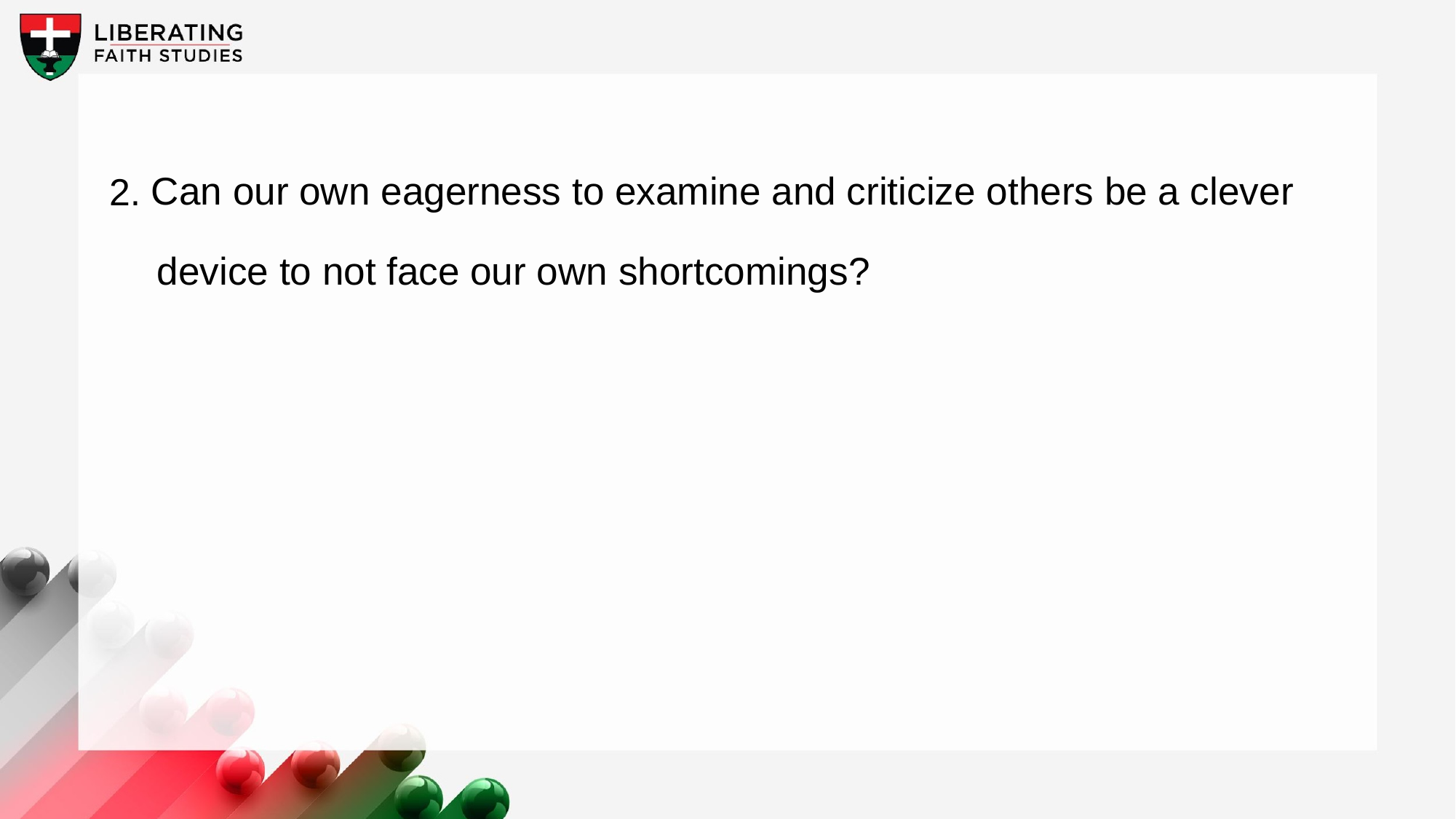

2. Can our own eagerness to examine and criticize others be a clever device to not face our own shortcomings?